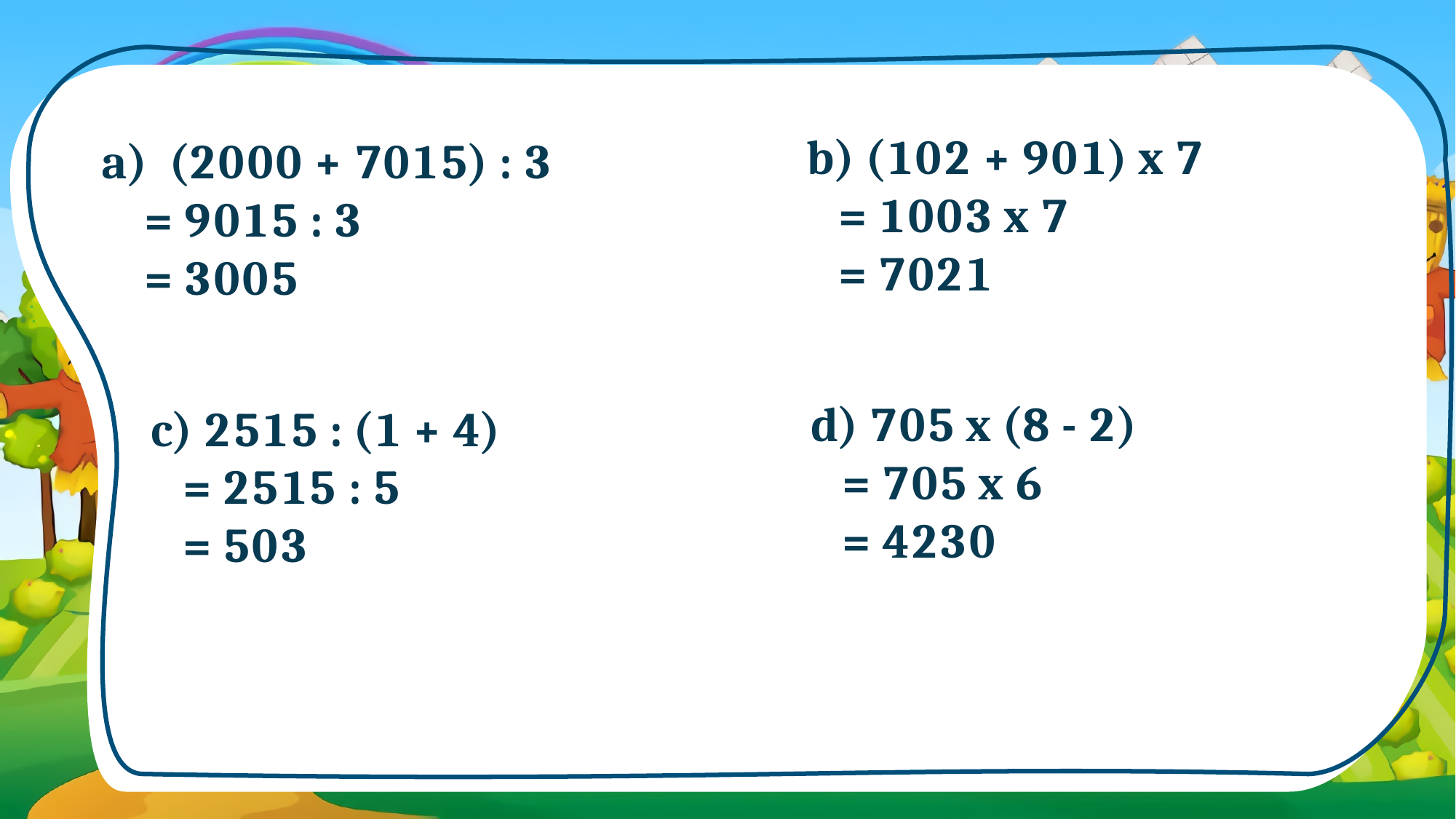

b) (102 + 901) x 7
   = 1003 x 7
   = 7021
a)  (2000 + 7015) : 3
    = 9015 : 3
    = 3005
d) 705 x (8 - 2)
   = 705 x 6
   = 4230
c) 2515 : (1 + 4)
   = 2515 : 5
   = 503